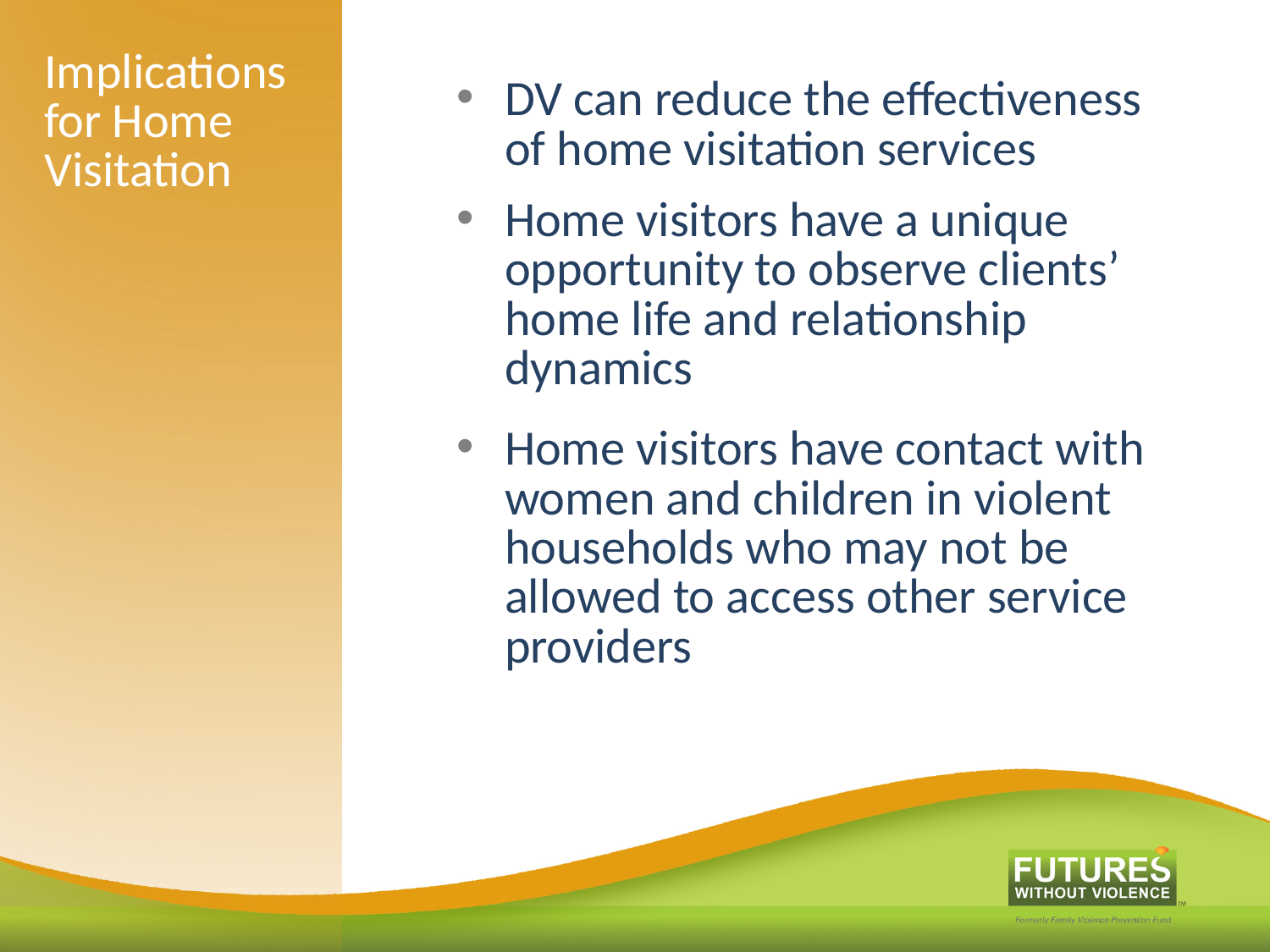

# Implications for Home Visitation
DV can reduce the effectiveness of home visitation services
Home visitors have a unique opportunity to observe clients’ home life and relationship dynamics
Home visitors have contact with women and children in violent households who may not be allowed to access other service providers